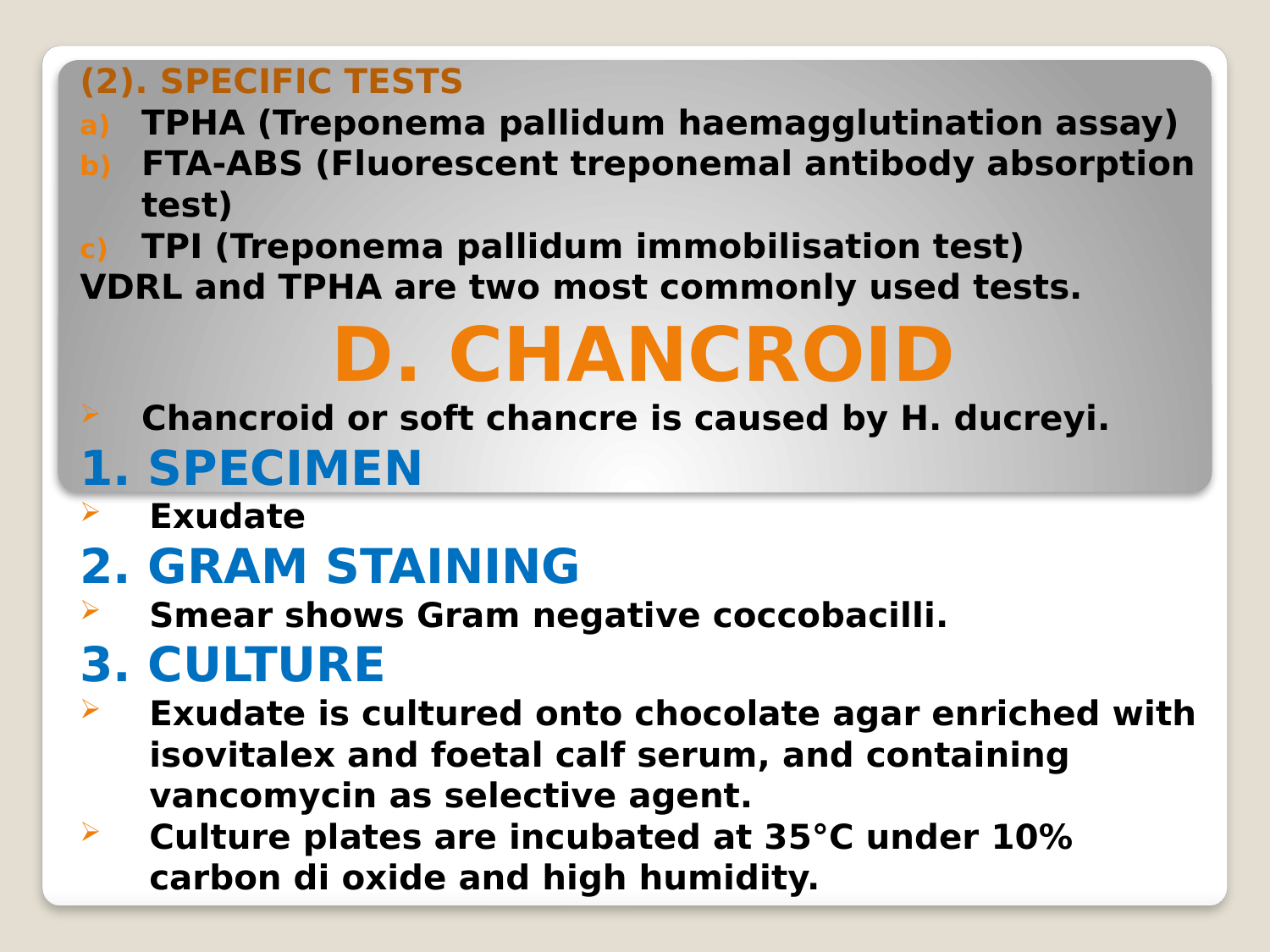

(2). SPECIFIC TESTS
TPHA (Treponema pallidum haemagglutination assay)
FTA-ABS (Fluorescent treponemal antibody absorption test)
TPI (Treponema pallidum immobilisation test)
VDRL and TPHA are two most commonly used tests.
D. CHANCROID
Chancroid or soft chancre is caused by H. ducreyi.
1. SPECIMEN
Exudate
2. GRAM STAINING
Smear shows Gram negative coccobacilli.
3. CULTURE
Exudate is cultured onto chocolate agar enriched with isovitalex and foetal calf serum, and containing vancomycin as selective agent.
Culture plates are incubated at 35°C under 10% carbon di oxide and high humidity.